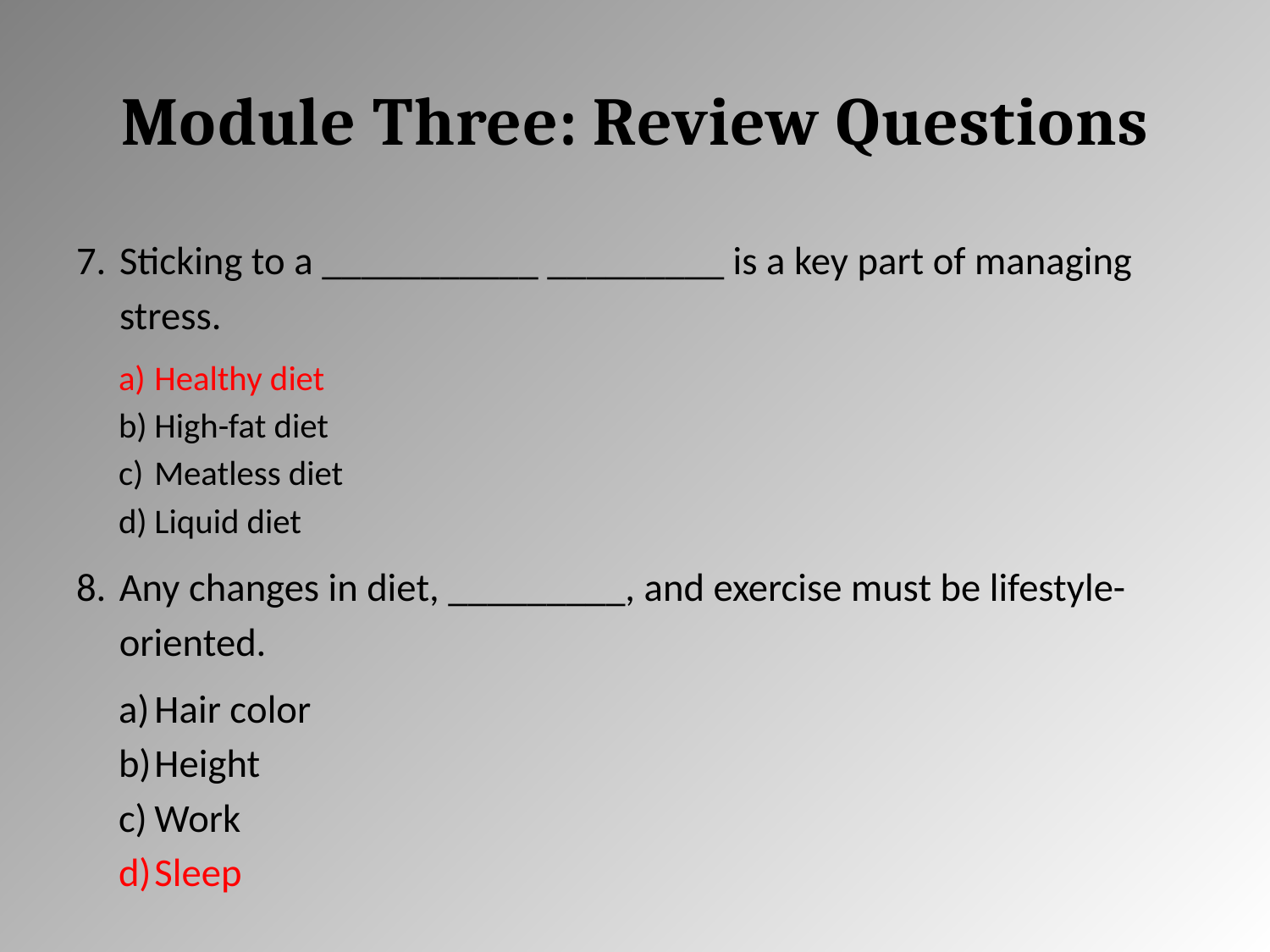

# Module Three: Review Questions
Sticking to a ___________ _________ is a key part of managing stress.
Healthy diet
High-fat diet
Meatless diet
Liquid diet
Any changes in diet, _________, and exercise must be lifestyle-oriented.
Hair color
Height
Work
Sleep